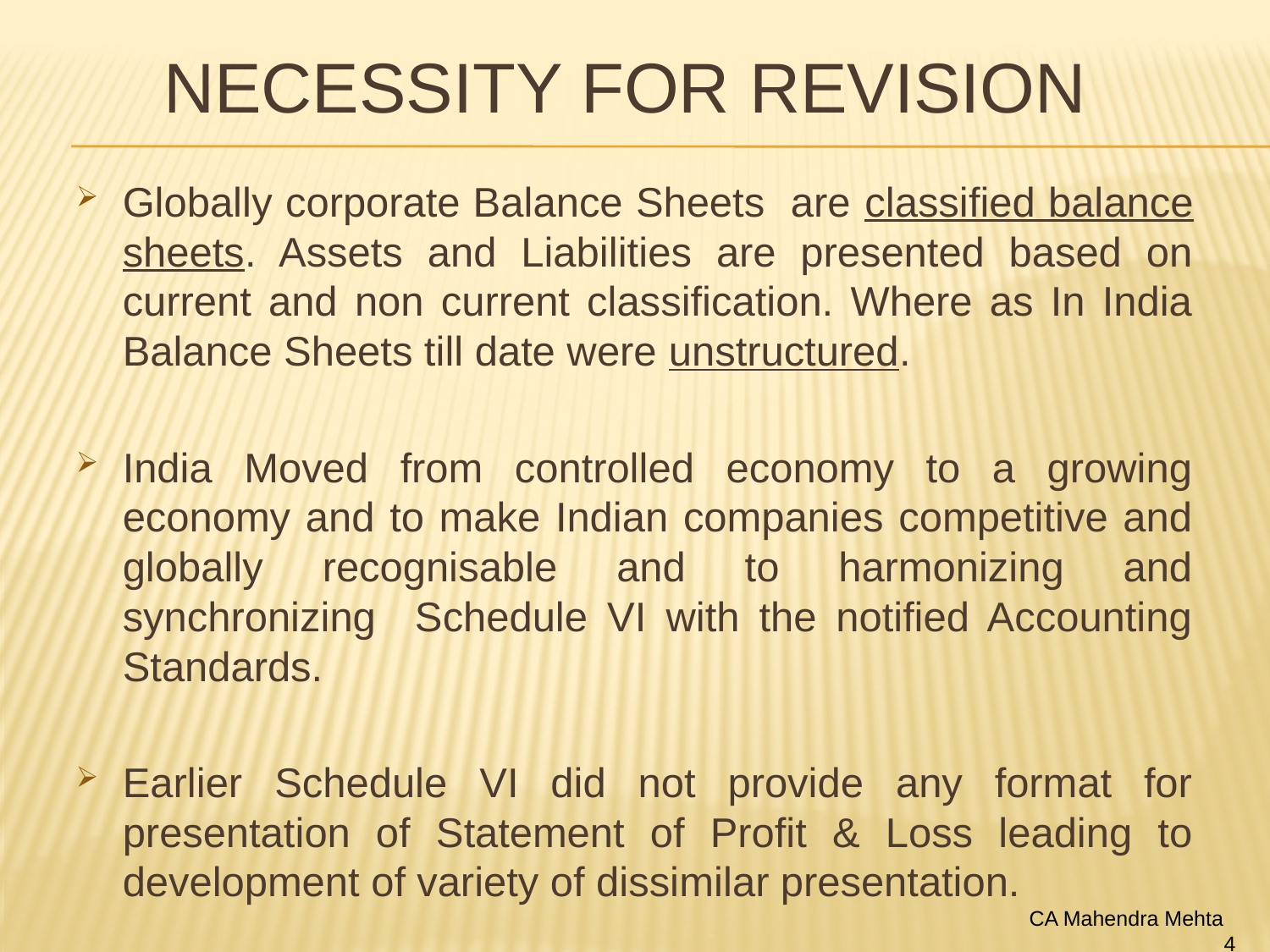

# Necessity for revision
Globally corporate Balance Sheets  are classified balance sheets. Assets and Liabilities are presented based on current and non current classification. Where as In India Balance Sheets till date were unstructured.

India Moved from controlled economy to a growing economy and to make Indian companies competitive and globally recognisable and to harmonizing and synchronizing  Schedule VI with the notified Accounting Standards.

Earlier Schedule VI did not provide any format for presentation of Statement of Profit & Loss leading to development of variety of dissimilar presentation.
CA Mahendra Mehta  4